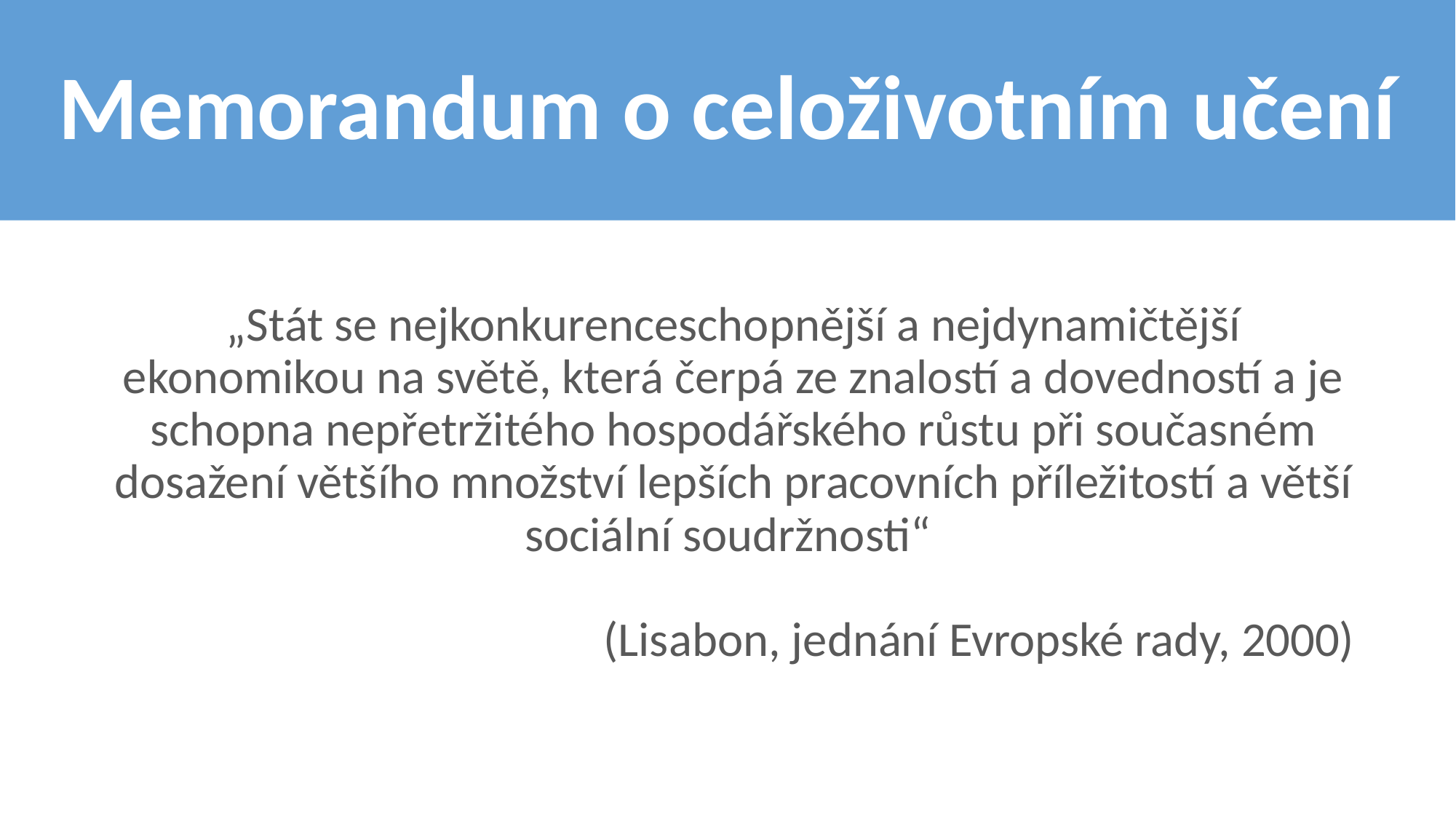

# Memorandum o celoživotním učení
„Stát se nejkonkurenceschopnější a nejdynamičtější ekonomikou na světě, která čerpá ze znalostí a dovedností a je schopna nepřetržitého hospodářského růstu při současném dosažení většího množství lepších pracovních příležitostí a větší sociální soudržnosti“

(Lisabon, jednání Evropské rady, 2000)